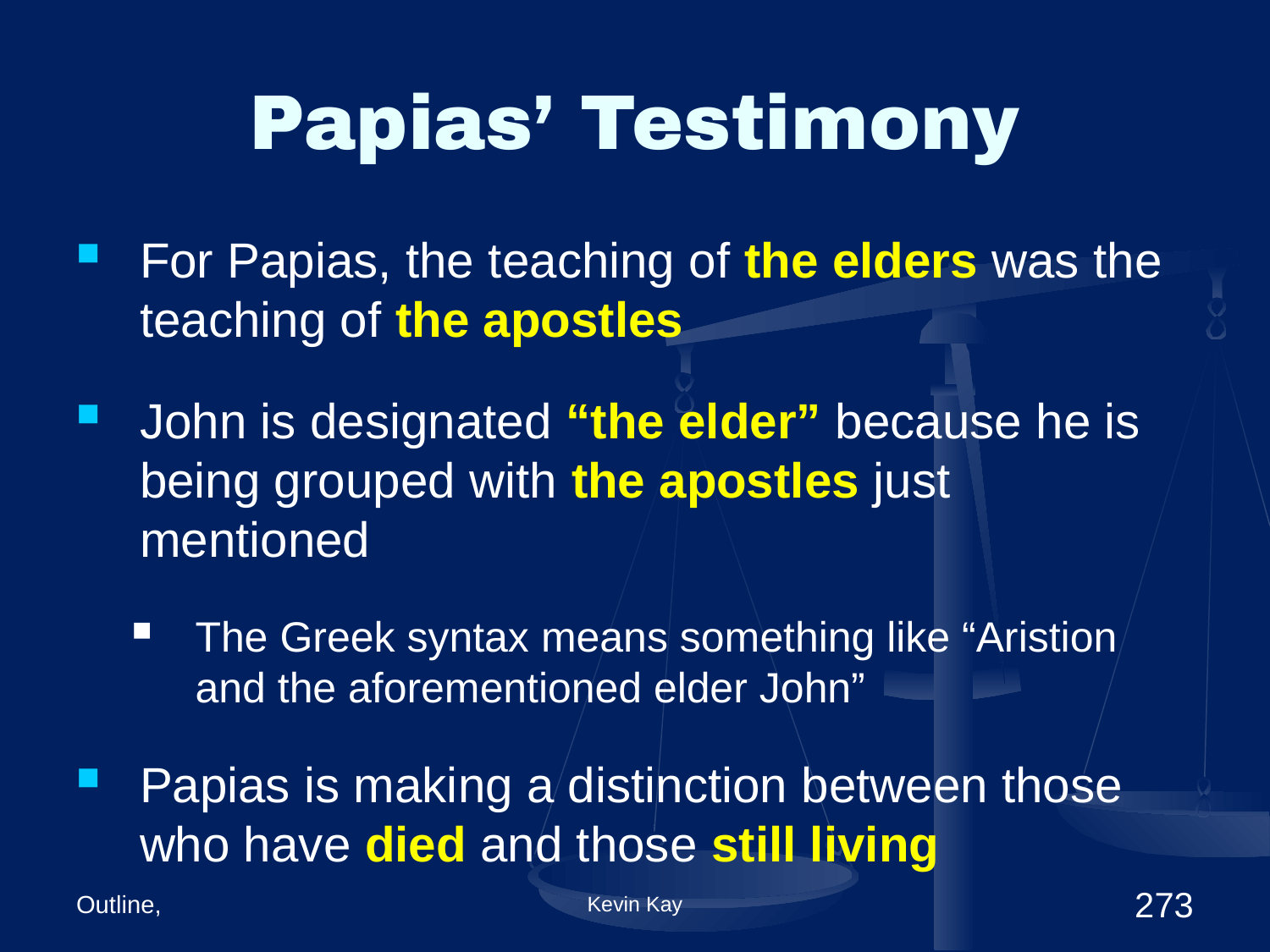

# Papias’ Testimony
For Papias, the teaching of the elders was the teaching of the apostles
John is designated “the elder” because he is being grouped with the apostles just mentioned
The Greek syntax means something like “Aristion and the aforementioned elder John”
Papias is making a distinction between those who have died and those still living
Outline,
Kevin Kay
273